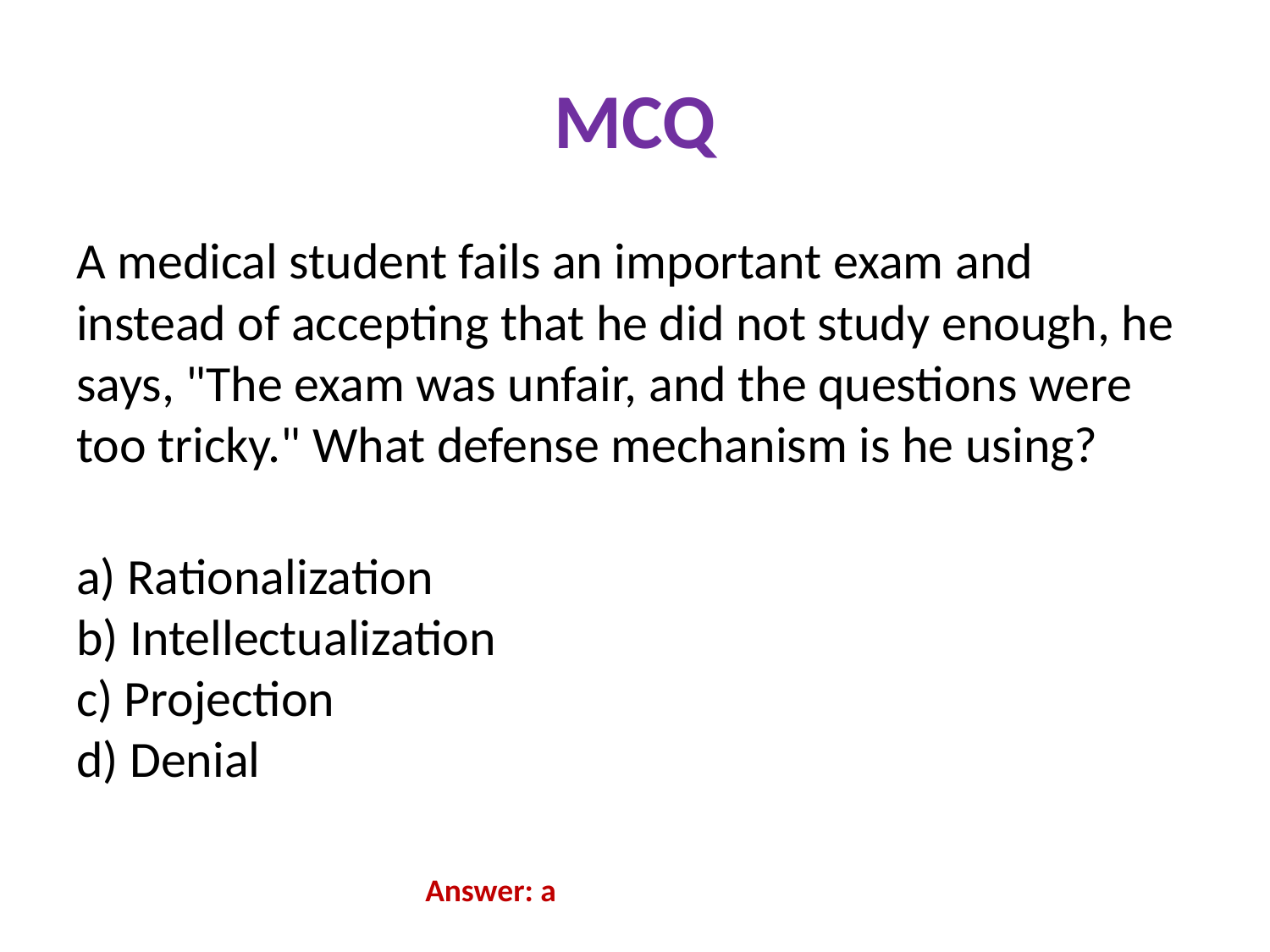

# MCQ
A medical student fails an important exam and instead of accepting that he did not study enough, he says, "The exam was unfair, and the questions were too tricky." What defense mechanism is he using?
a) Rationalization
b) Intellectualization
c) Projection
d) Denial
Answer: a